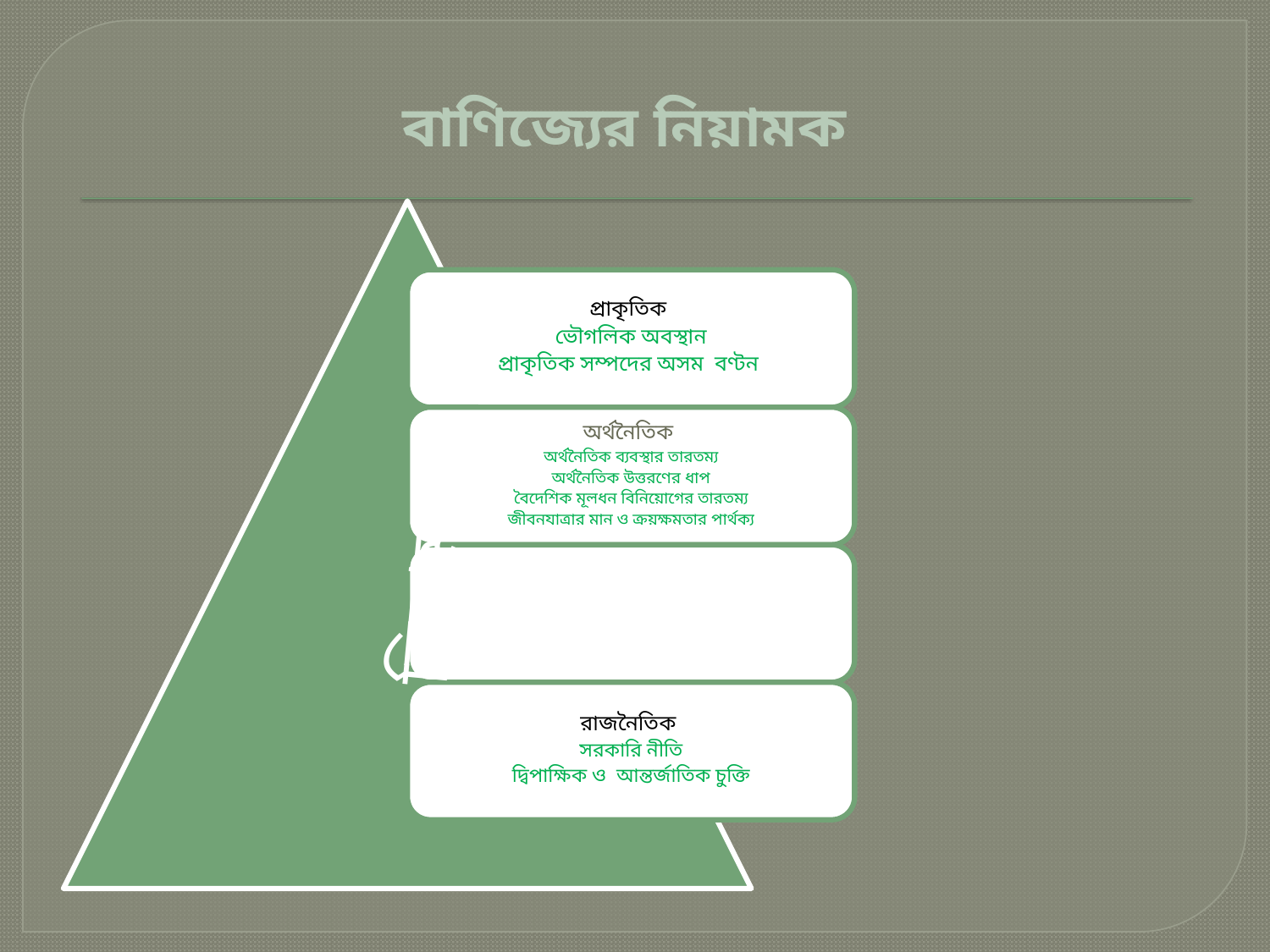

বাণিজ্যের নিয়ামক
প্রাকৃতিক
ভৌগলিক অবস্থান
প্রাকৃতিক সম্পদের অসম  বণ্টন
অর্থনৈতিক
অর্থনৈতিক ব্যবস্থার তারতম্য
অর্থনৈতিক উত্তরণের ধাপ
বৈদেশিক মূলধন বিনিয়োগের তারতম্য
জীবনযাত্রার মান ও ক্রয়ক্ষমতার পার্থক্য
রাজনৈতিক
সরকারি নীতি
দ্বিপাক্ষিক ও  আন্তর্জাতিক চুক্তি
   নিয়ামক